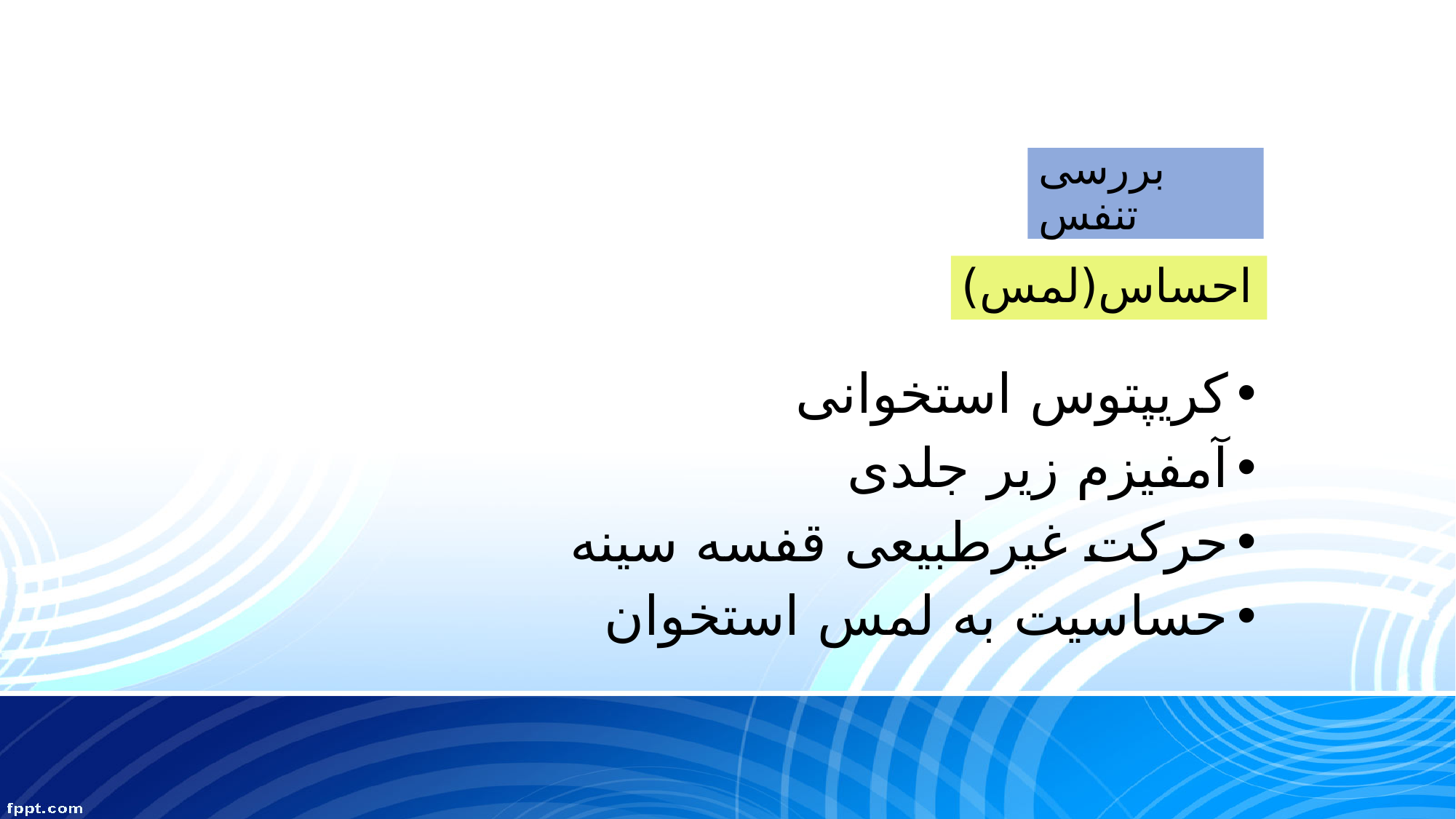

# بررسی تنفس
احساس(لمس)
کریپتوس استخوانی
آمفیزم زیر جلدی
حرکت غیرطبیعی قفسه سینه
حساسیت به لمس استخوان